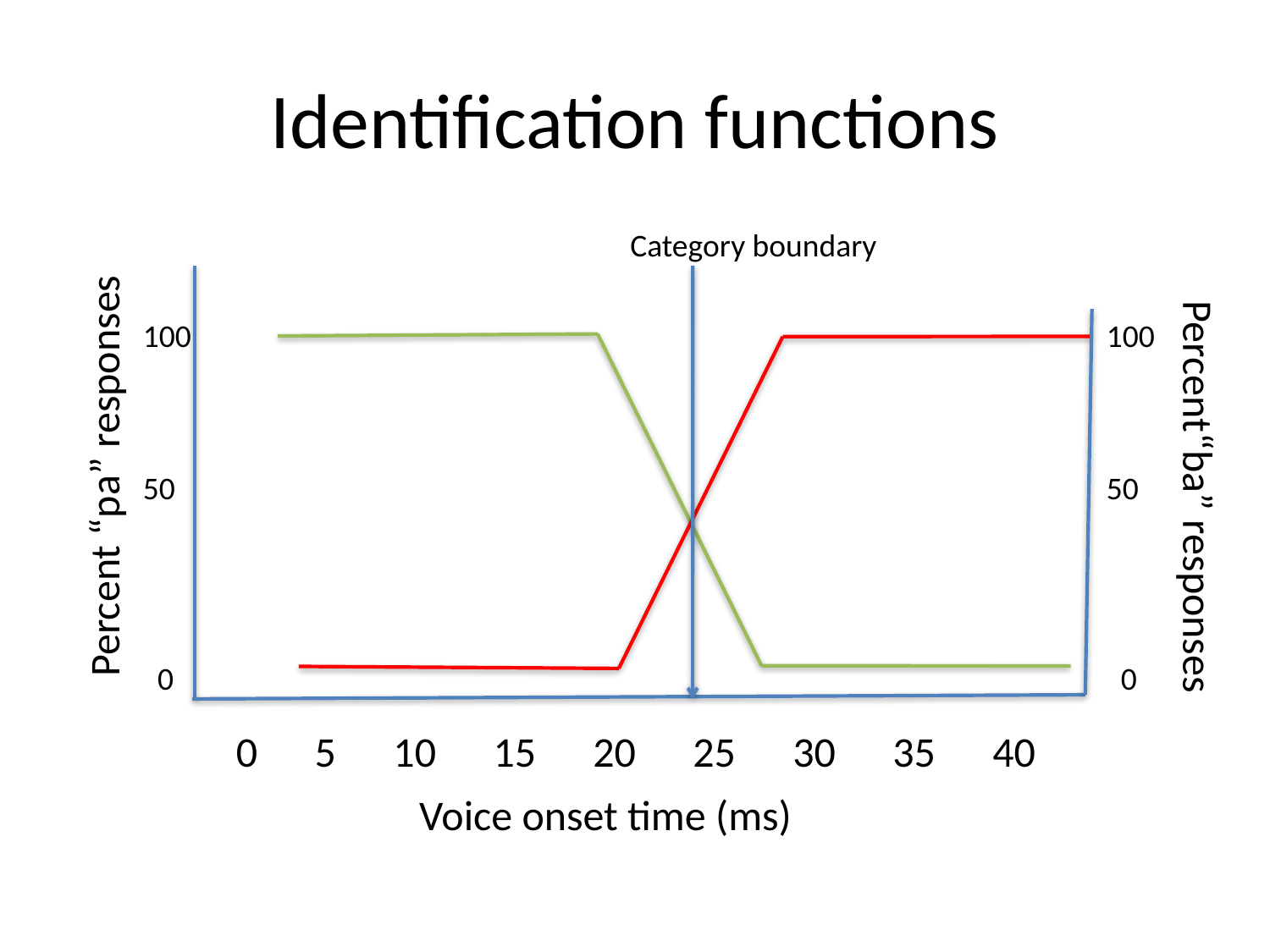

# Identification functions
Category boundary
100

50

  0
100

50

  0
Percent “pa” responses
Percent“ba” responses
0      5      10      15      20      25      30      35      40
Voice onset time (ms)